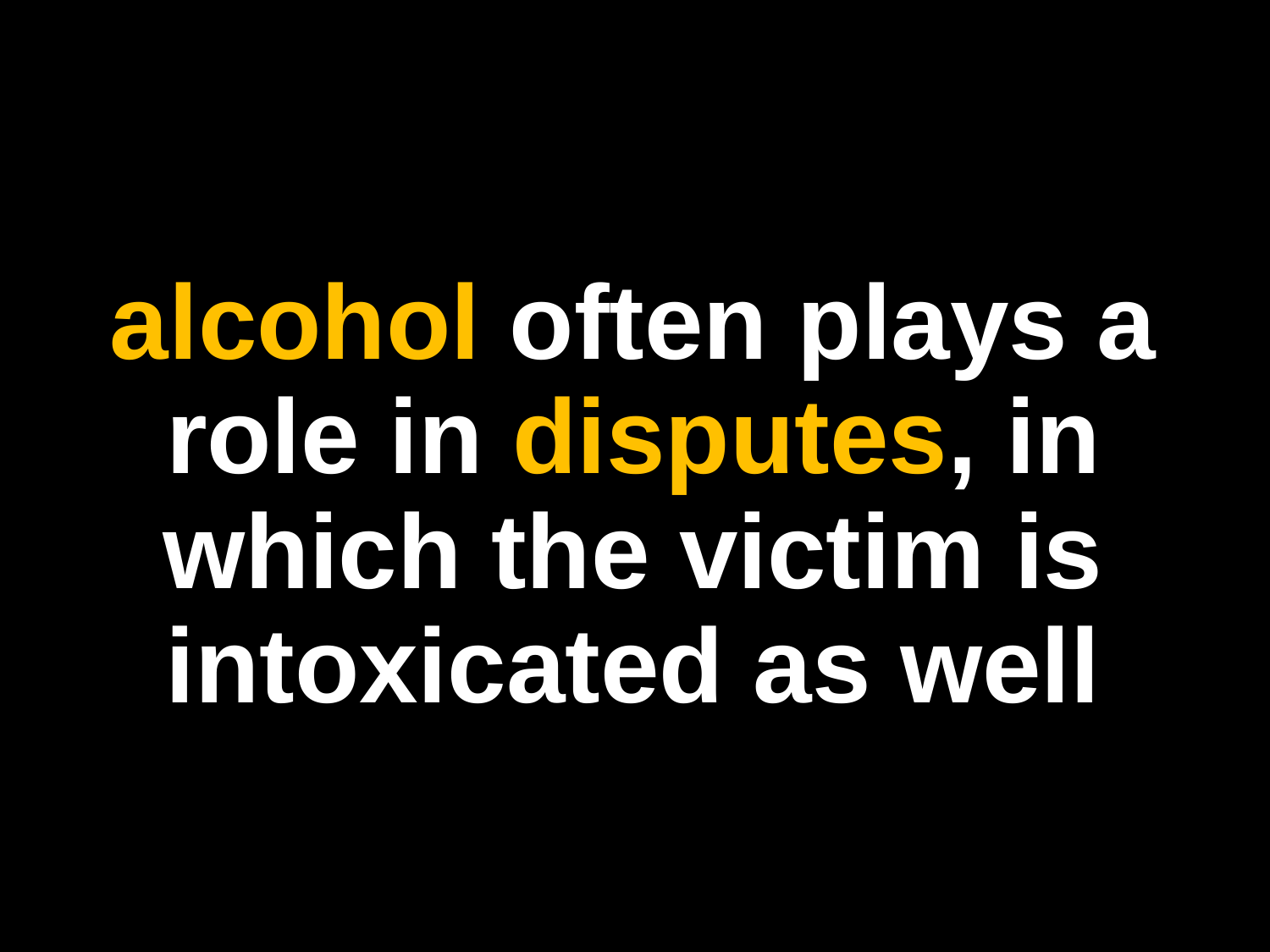

alcohol often plays a role in disputes, in which the victim is intoxicated as well